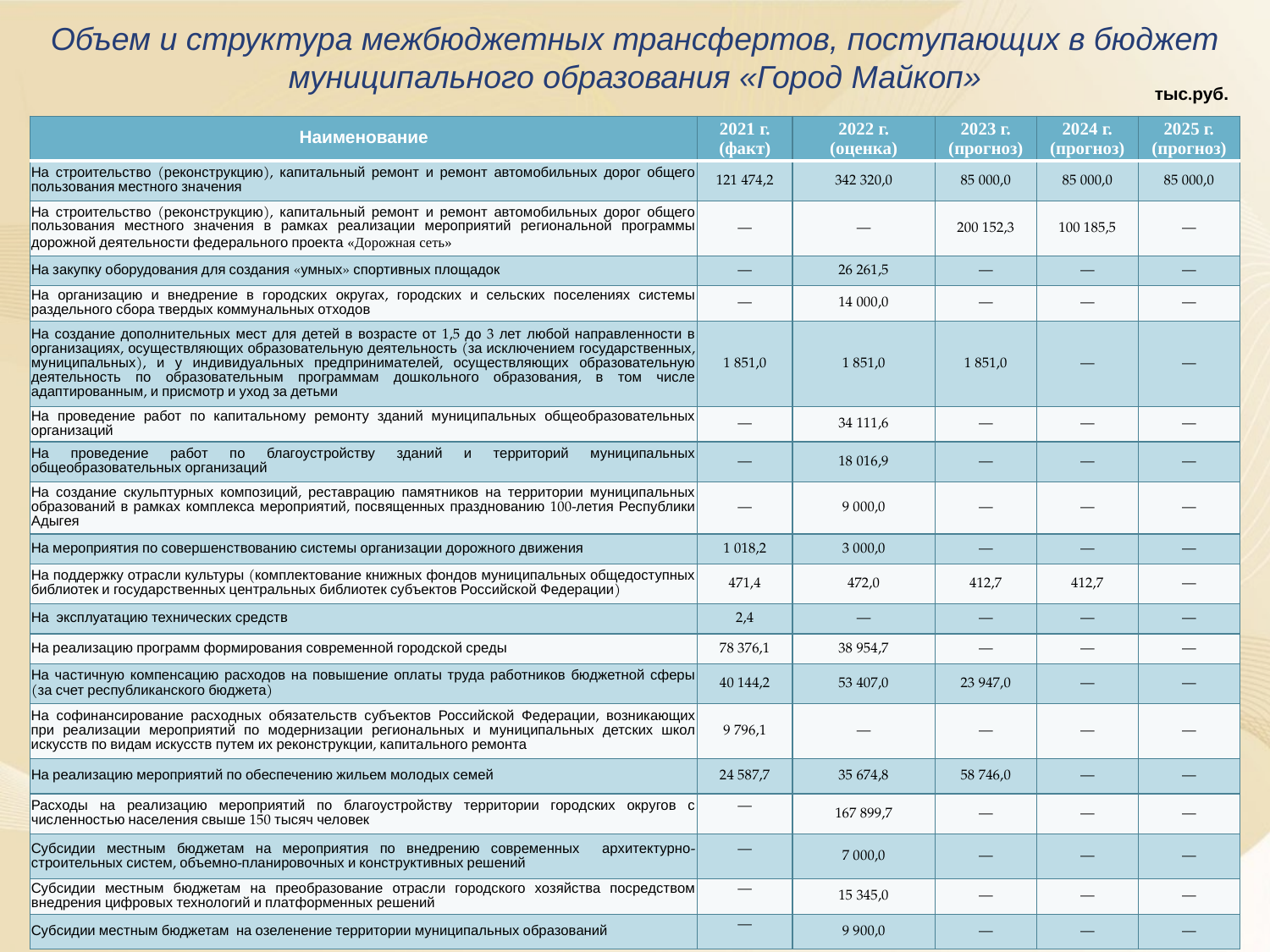

Объем и структура межбюджетных трансфертов, поступающих в бюджет муниципального образования «Город Майкоп»
тыс.руб.
| Наименование | 2021 г. (факт) | 2022 г. (оценка) | 2023 г. (прогноз) | 2024 г. (прогноз) | 2025 г. (прогноз) |
| --- | --- | --- | --- | --- | --- |
| На строительство (реконструкцию), капитальный ремонт и ремонт автомобильных дорог общего пользования местного значения | 121 474,2 | 342 320,0 | 85 000,0 | 85 000,0 | 85 000,0 |
| На строительство (реконструкцию), капитальный ремонт и ремонт автомобильных дорог общего пользования местного значения в рамках реализации мероприятий региональной программы дорожной деятельности федерального проекта «Дорожная сеть» | — | — | 200 152,3 | 100 185,5 | — |
| На закупку оборудования для создания «умных» спортивных площадок | — | 26 261,5 | — | — | — |
| На организацию и внедрение в городских округах, городских и сельских поселениях системы раздельного сбора твердых коммунальных отходов | — | 14 000,0 | — | — | — |
| На создание дополнительных мест для детей в возрасте от 1,5 до 3 лет любой направленности в организациях, осуществляющих образовательную деятельность (за исключением государственных, муниципальных), и у индивидуальных предпринимателей, осуществляющих образовательную деятельность по образовательным программам дошкольного образования, в том числе адаптированным, и присмотр и уход за детьми | 1 851,0 | 1 851,0 | 1 851,0 | — | — |
| На проведение работ по капитальному ремонту зданий муниципальных общеобразовательных организаций | — | 34 111,6 | — | — | — |
| На проведение работ по благоустройству зданий и территорий муниципальных общеобразовательных организаций | — | 18 016,9 | — | — | — |
| На создание скульптурных композиций, реставрацию памятников на территории муниципальных образований в рамках комплекса мероприятий, посвященных празднованию 100-летия Республики Адыгея | — | 9 000,0 | — | — | — |
| На мероприятия по совершенствованию системы организации дорожного движения | 1 018,2 | 3 000,0 | — | — | — |
| На поддержку отрасли культуры (комплектование книжных фондов муниципальных общедоступных библиотек и государственных центральных библиотек субъектов Российской Федерации) | 471,4 | 472,0 | 412,7 | 412,7 | — |
| На эксплуатацию технических средств | 2,4 | — | — | — | — |
| На реализацию программ формирования современной городской среды | 78 376,1 | 38 954,7 | — | — | — |
| На частичную компенсацию расходов на повышение оплаты труда работников бюджетной сферы (за счет республиканского бюджета) | 40 144,2 | 53 407,0 | 23 947,0 | — | — |
| На софинансирование расходных обязательств субъектов Российской Федерации, возникающих при реализации мероприятий по модернизации региональных и муниципальных детских школ искусств по видам искусств путем их реконструкции, капитального ремонта | 9 796,1 | — | — | — | — |
| На реализацию мероприятий по обеспечению жильем молодых семей | 24 587,7 | 35 674,8 | 58 746,0 | — | — |
| Расходы на реализацию мероприятий по благоустройству территории городских округов с численностью населения свыше 150 тысяч человек | — | 167 899,7 | — | — | — |
| Субсидии местным бюджетам на мероприятия по внедрению современных архитектурно-строительных систем, объемно-планировочных и конструктивных решений | — | 7 000,0 | — | — | — |
| Субсидии местным бюджетам на преобразование отрасли городского хозяйства посредством внедрения цифровых технологий и платформенных решений | — | 15 345,0 | — | — | — |
| Субсидии местным бюджетам на озеленение территории муниципальных образований | — | 9 900,0 | — | — | — |